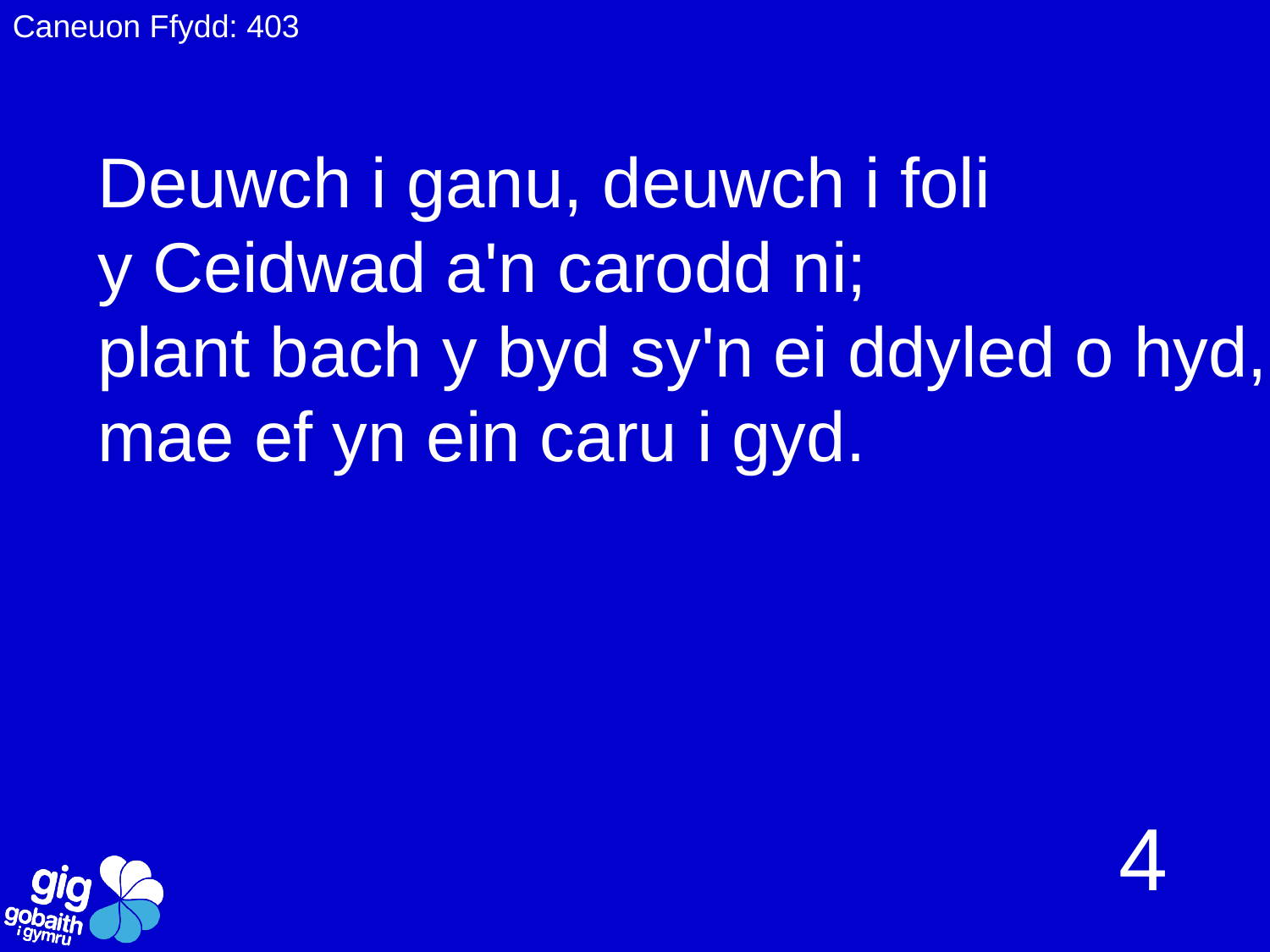

Caneuon Ffydd: 403

Deuwch i ganu, deuwch i foli
y Ceidwad a'n carodd ni;
plant bach y byd sy'n ei ddyled o hyd,
mae ef yn ein caru i gyd.
4